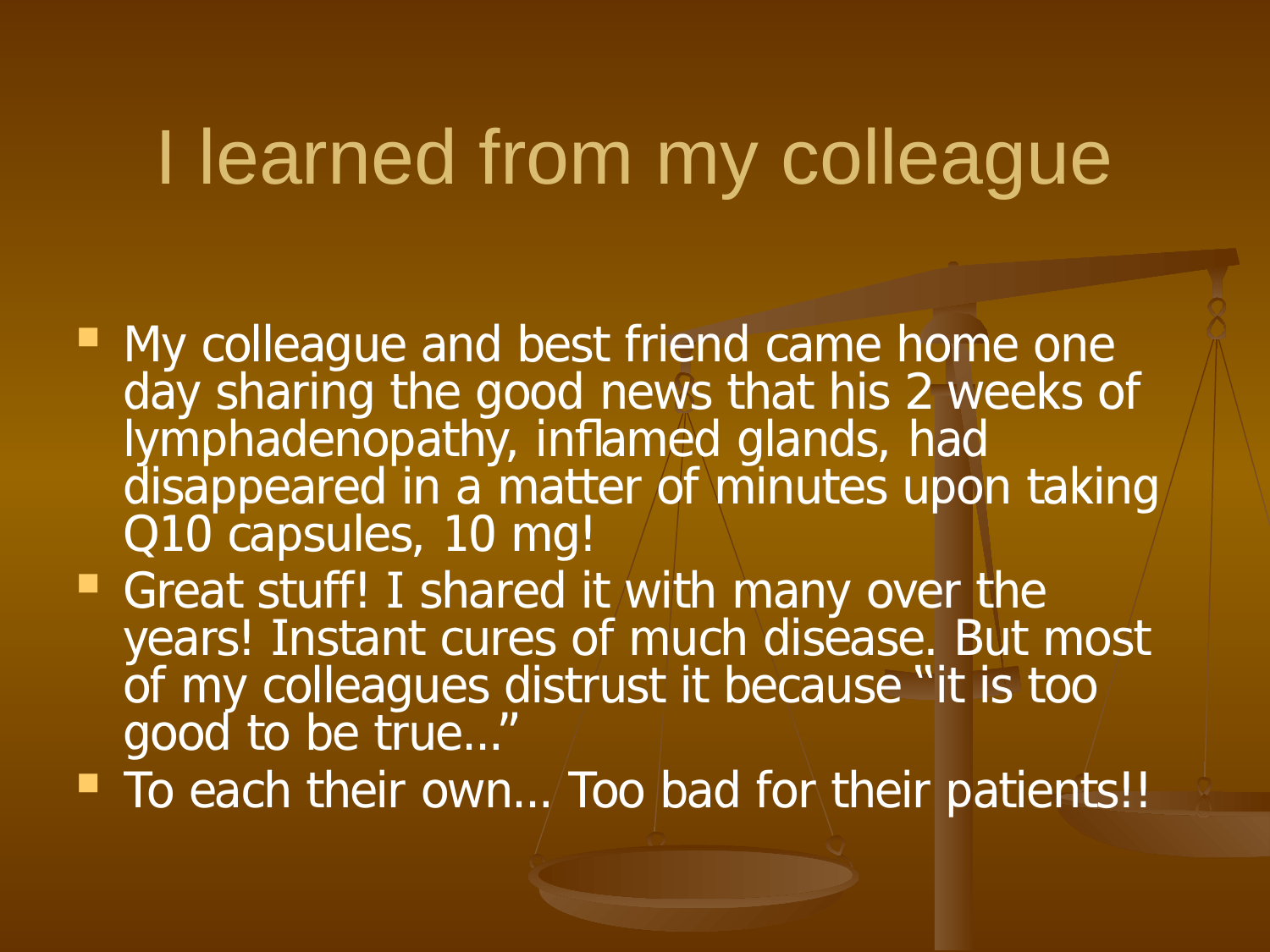

# I learned from my colleague
My colleague and best friend came home one day sharing the good news that his 2 weeks of lymphadenopathy, inflamed glands, had disappeared in a matter of minutes upon taking Q10 capsules, 10 mg!
Great stuff! I shared it with many over the years! Instant cures of much disease. But most of my colleagues distrust it because “it is too good to be true…”
To each their own… Too bad for their patients!!